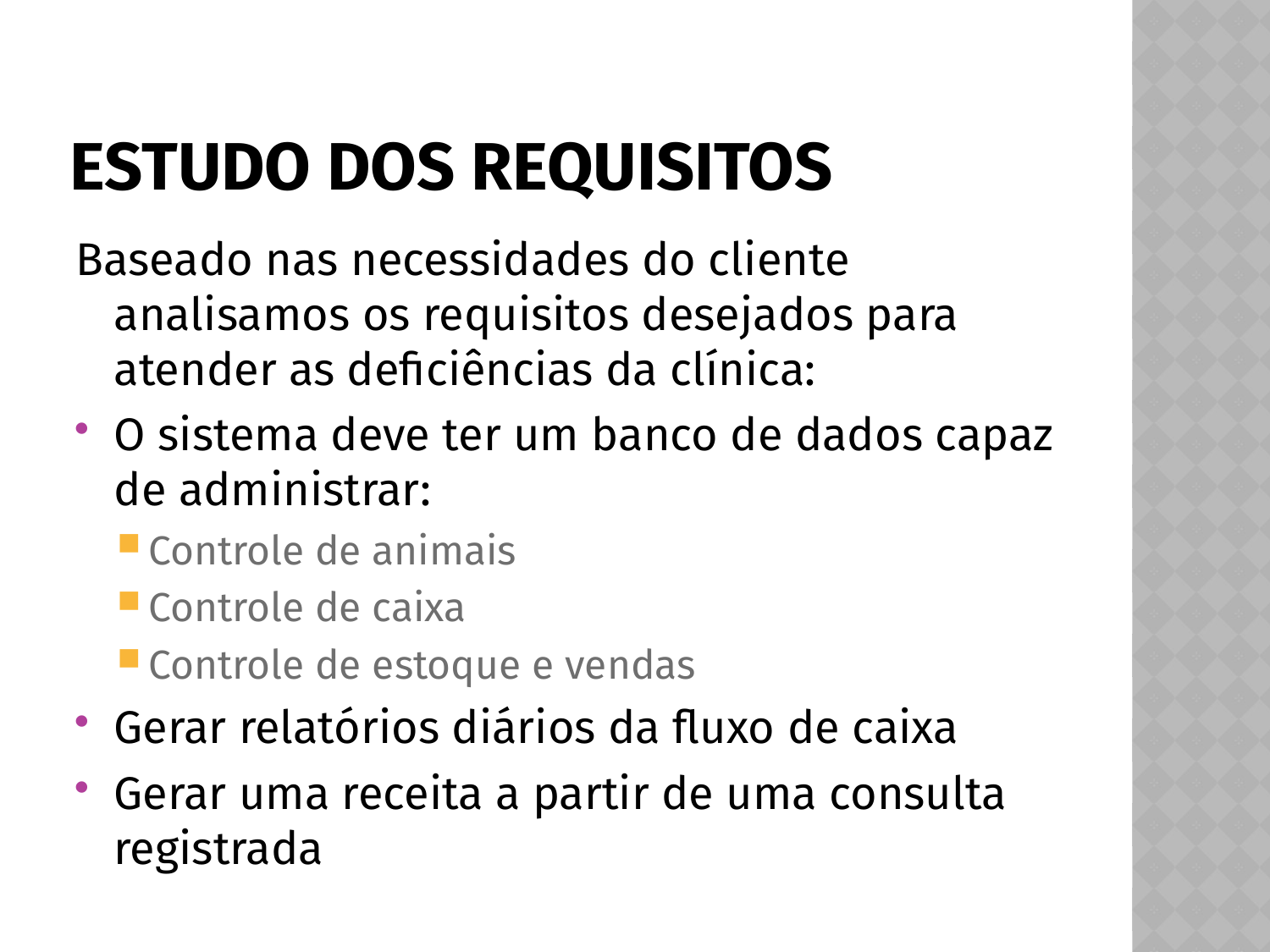

# Estudo dos requisitos
Baseado nas necessidades do cliente analisamos os requisitos desejados para atender as deficiências da clínica:
O sistema deve ter um banco de dados capaz de administrar:
Controle de animais
Controle de caixa
Controle de estoque e vendas
Gerar relatórios diários da fluxo de caixa
Gerar uma receita a partir de uma consulta registrada